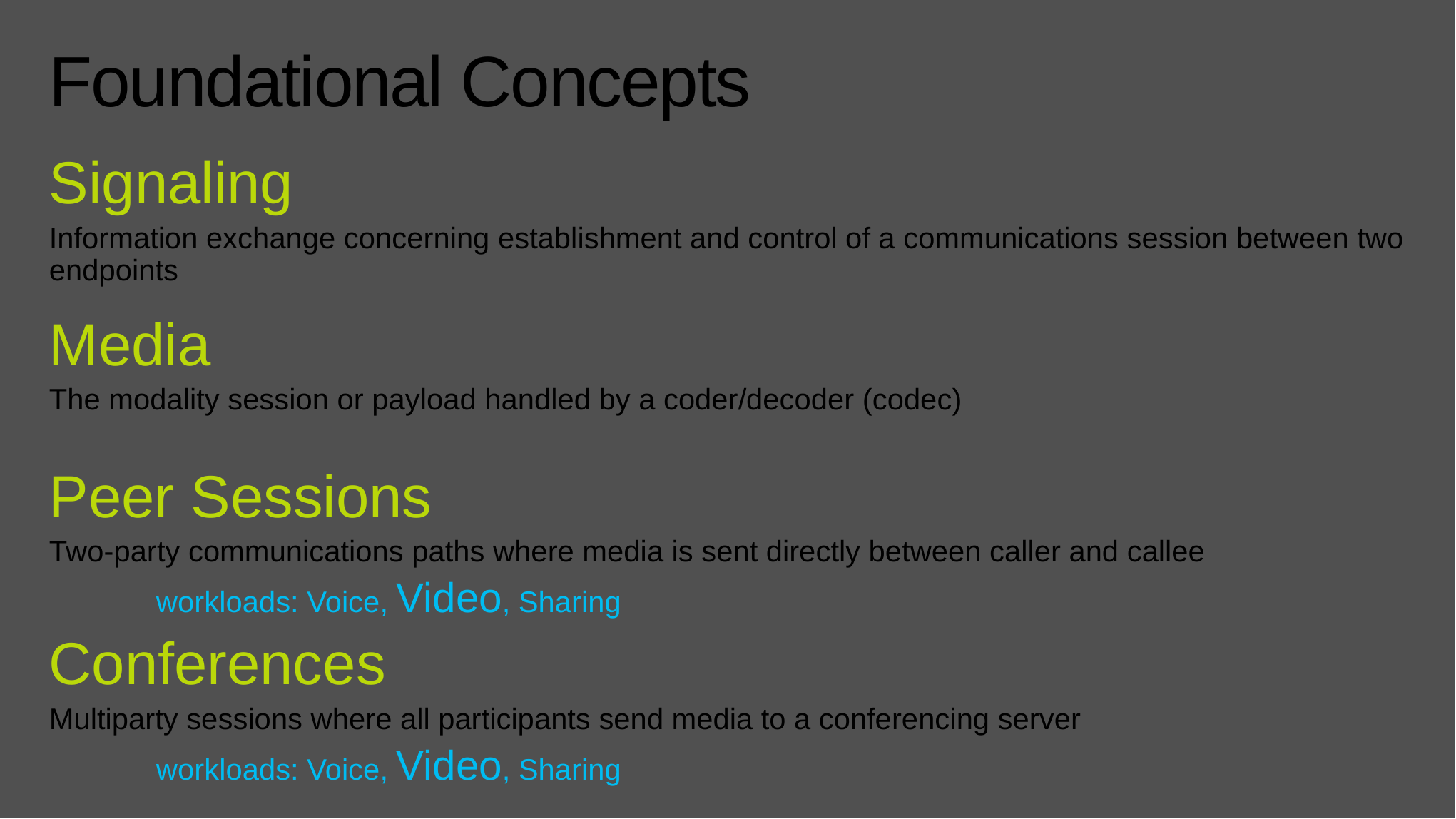

# Foundational Concepts
Signaling
Information exchange concerning establishment and control of a communications session between two endpoints

Media
The modality session or payload handled by a coder/decoder (codec)

Peer Sessions
Two-party communications paths where media is sent directly between caller and callee
	workloads: Voice, Video, Sharing
Conferences
Multiparty sessions where all participants send media to a conferencing server
	workloads: Voice, Video, Sharing